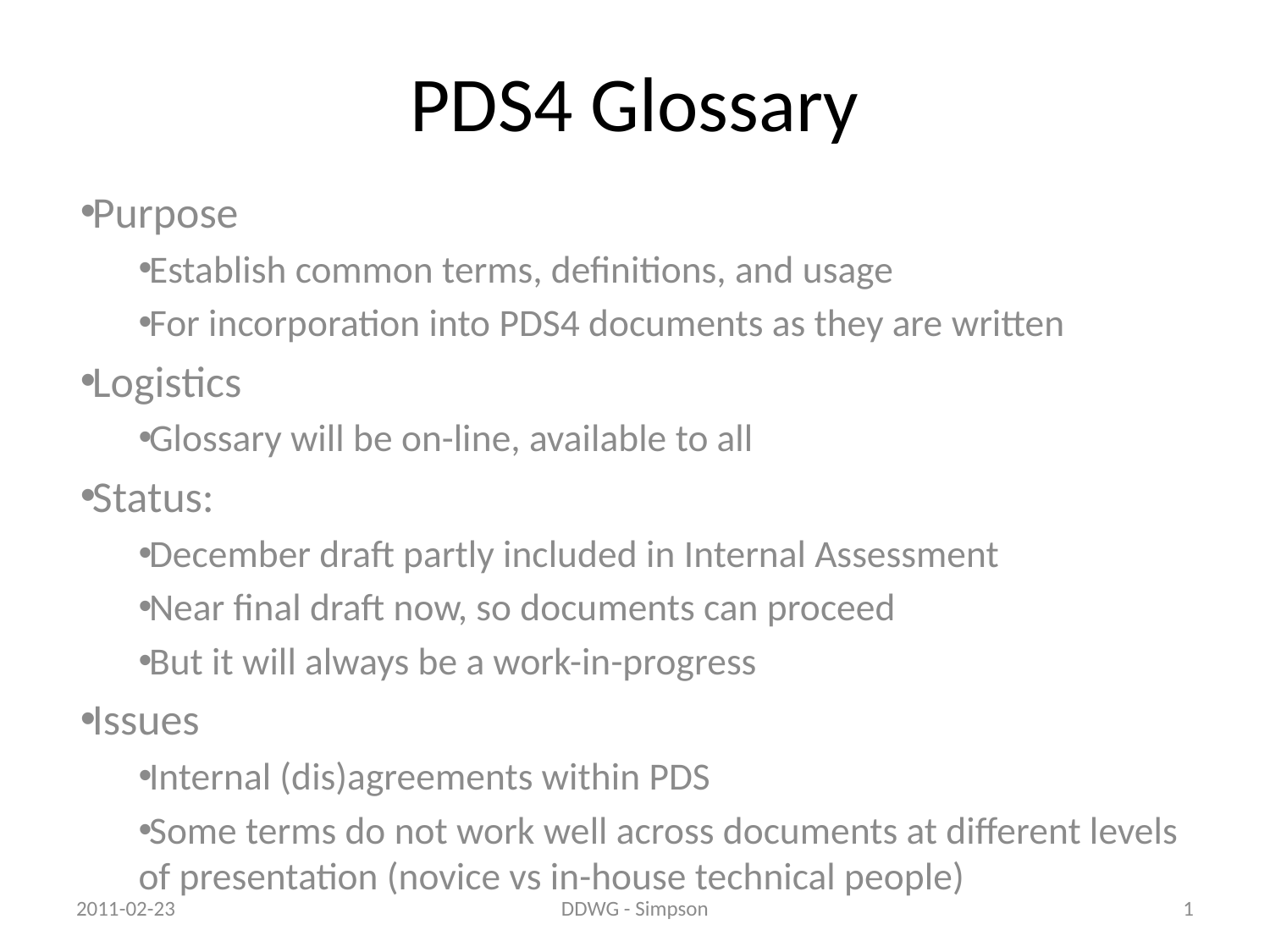

# PDS4 Glossary
Purpose
Establish common terms, definitions, and usage
For incorporation into PDS4 documents as they are written
Logistics
Glossary will be on-line, available to all
Status:
December draft partly included in Internal Assessment
Near final draft now, so documents can proceed
But it will always be a work-in-progress
Issues
Internal (dis)agreements within PDS
Some terms do not work well across documents at different levels of presentation (novice vs in-house technical people)

2011-02-23
DDWG - Simpson
1